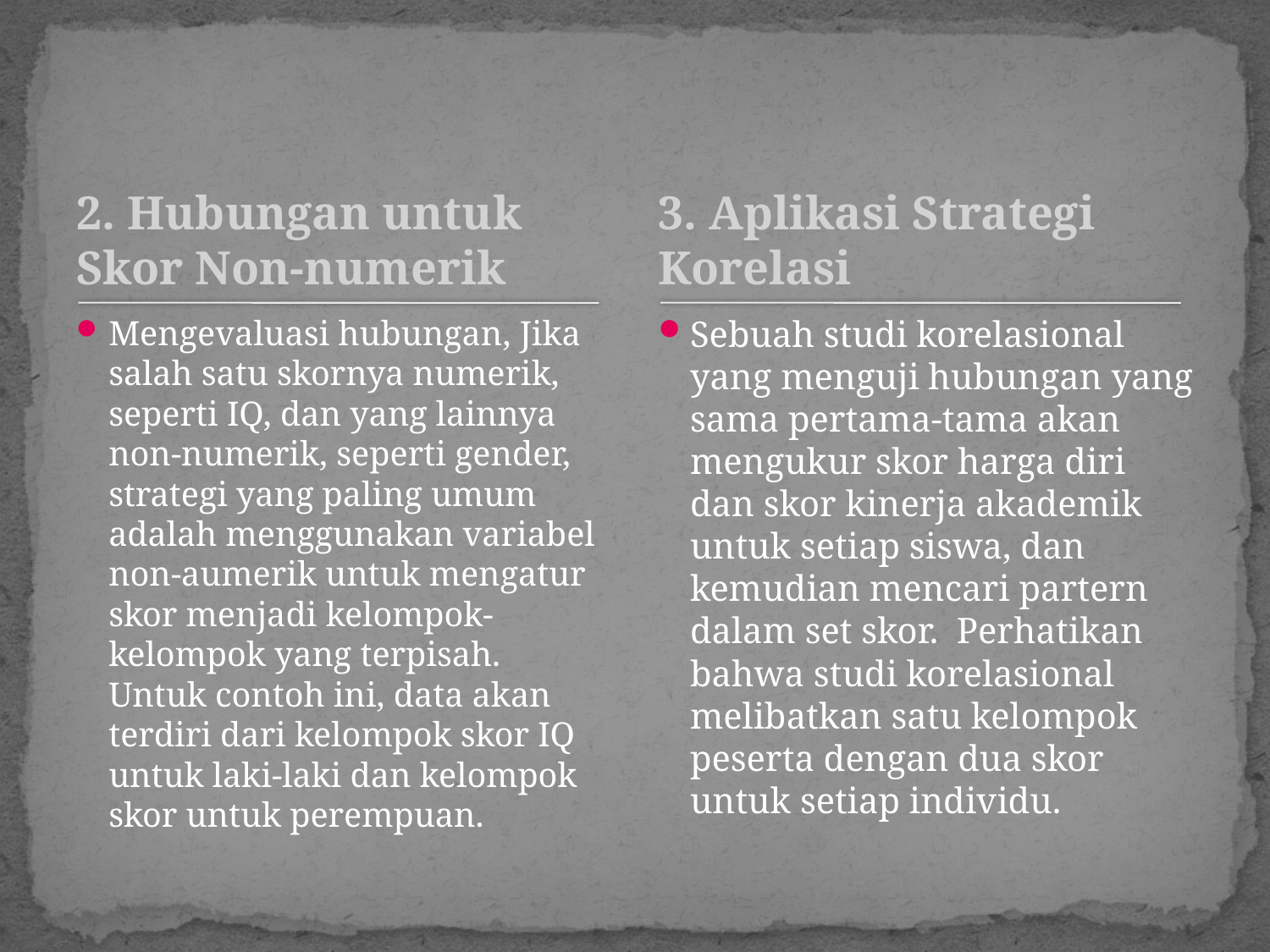

#
2. Hubungan untuk Skor Non-numerik
3. Aplikasi Strategi Korelasi
Mengevaluasi hubungan, Jika salah satu skornya numerik, seperti IQ, dan yang lainnya non-numerik, seperti gender, strategi yang paling umum adalah menggunakan variabel non-aumerik untuk mengatur skor menjadi kelompok-kelompok yang terpisah.  Untuk contoh ini, data akan terdiri dari kelompok skor IQ untuk laki-laki dan kelompok skor untuk perempuan.

Sebuah studi korelasional yang menguji hubungan yang sama pertama-tama akan mengukur skor harga diri dan skor kinerja akademik untuk setiap siswa, dan kemudian mencari partern dalam set skor.  Perhatikan bahwa studi korelasional melibatkan satu kelompok peserta dengan dua skor untuk setiap individu.